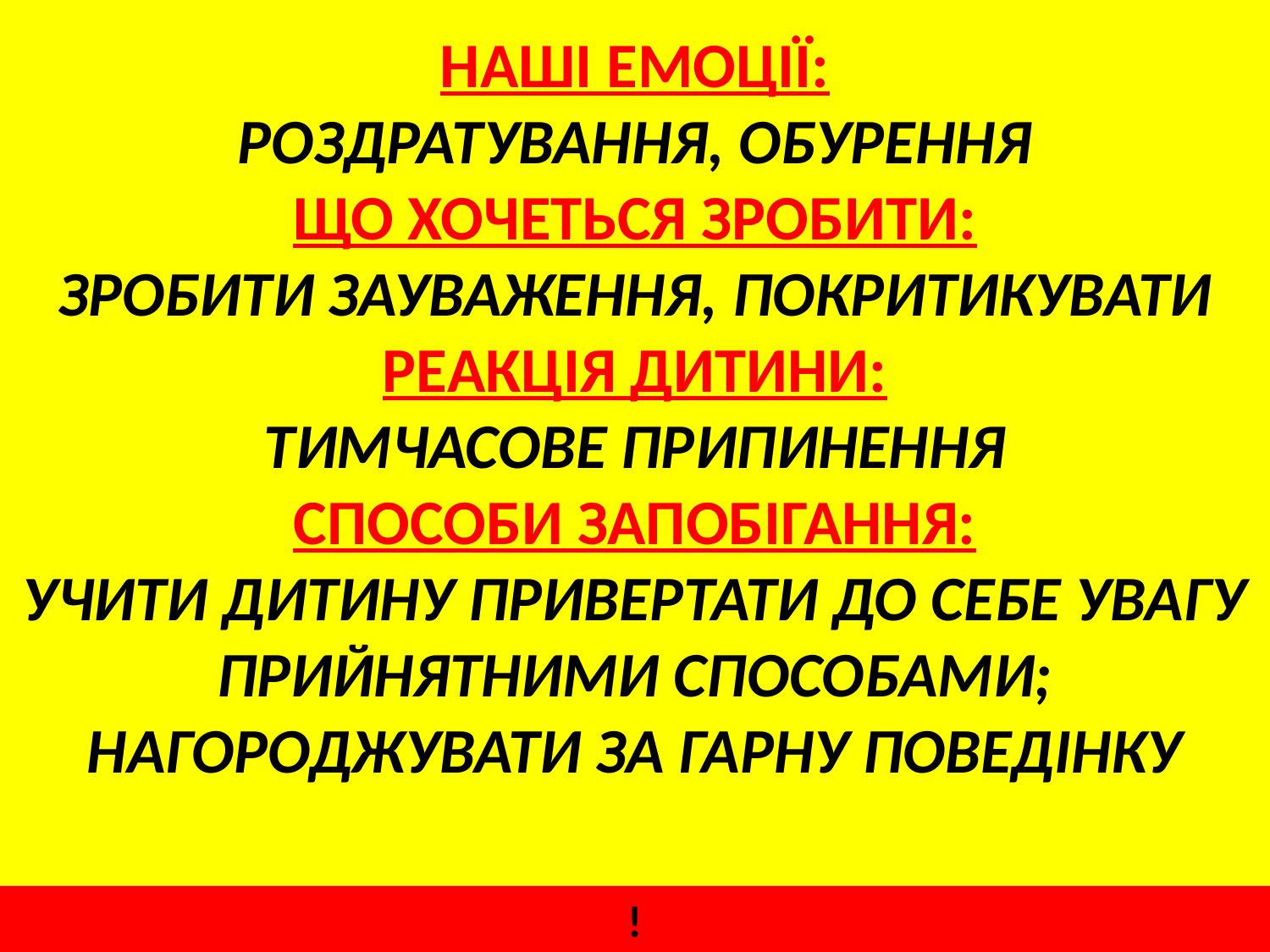

# НАШІ ЕМОЦІЇ: РОЗДРАТУВАННЯ, ОБУРЕННЯ ЩО ХОЧЕТЬСЯ ЗРОБИТИ: ЗРОБИТИ ЗАУВАЖЕННЯ, ПОКРИТИКУВАТИ РЕАКЦІЯ ДИТИНИ: ТИМЧАСОВЕ ПРИПИНЕННЯ СПОСОБИ ЗАПОБІГАННЯ: УЧИТИ ДИТИНУ ПРИВЕРТАТИ ДО СЕБЕ УВАГУ ПРИЙНЯТНИМИ СПОСОБАМИ; НАГОРОДЖУВАТИ ЗА ГАРНУ ПОВЕДІНКУ
!